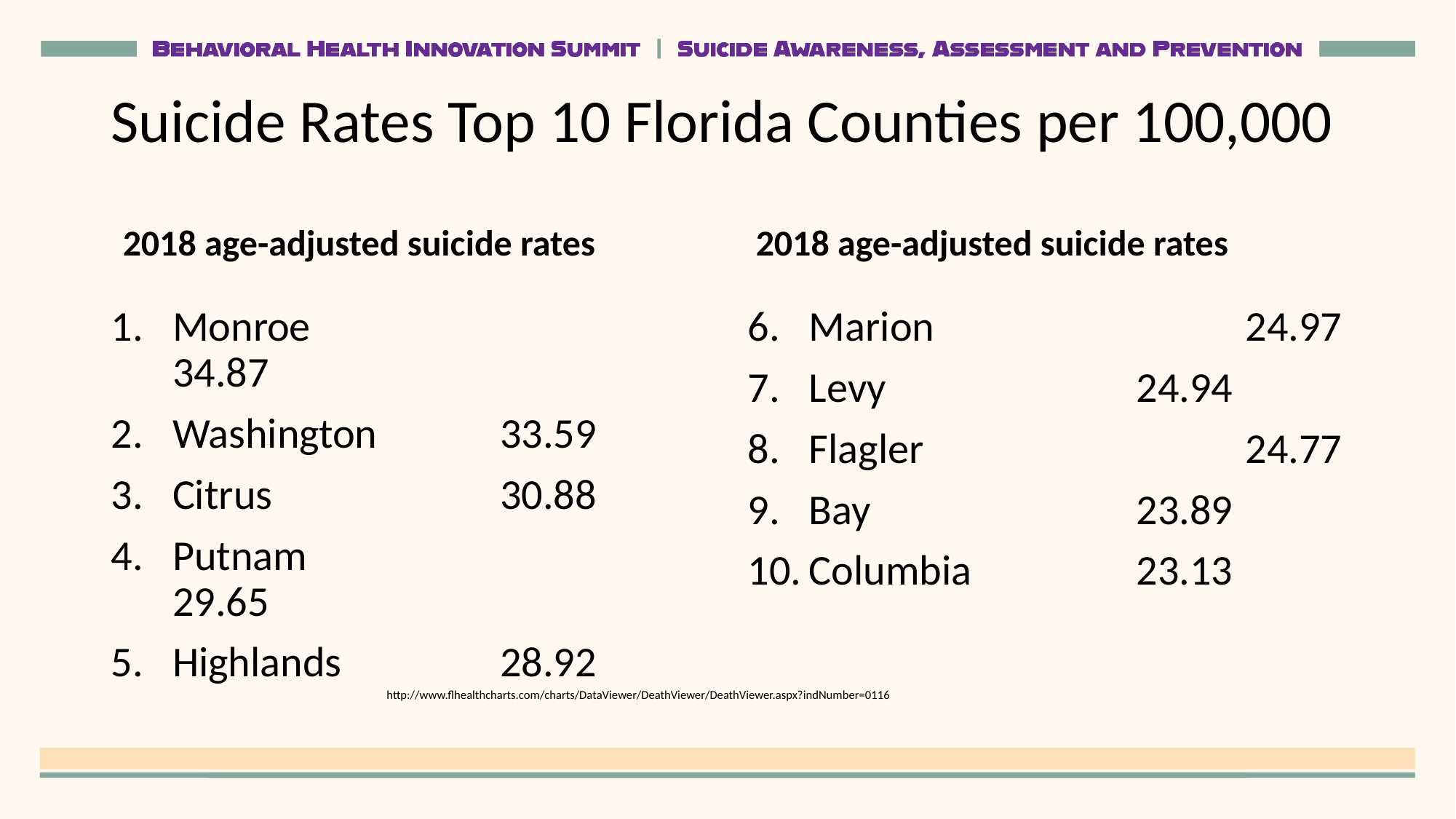

# Suicide Rates Top 10 Florida Counties per 100,000
2018 age-adjusted suicide rates

 2018 age-adjusted suicide rates

Monroe			34.87
Washington		33.59
Citrus			30.88
Putnam			29.65
Highlands		28.92

Marion			24.97
Levy			24.94
Flagler			24.77
Bay			23.89
Columbia		23.13

http://www.flhealthcharts.com/charts/DataViewer/DeathViewer/DeathViewer.aspx?indNumber=0116